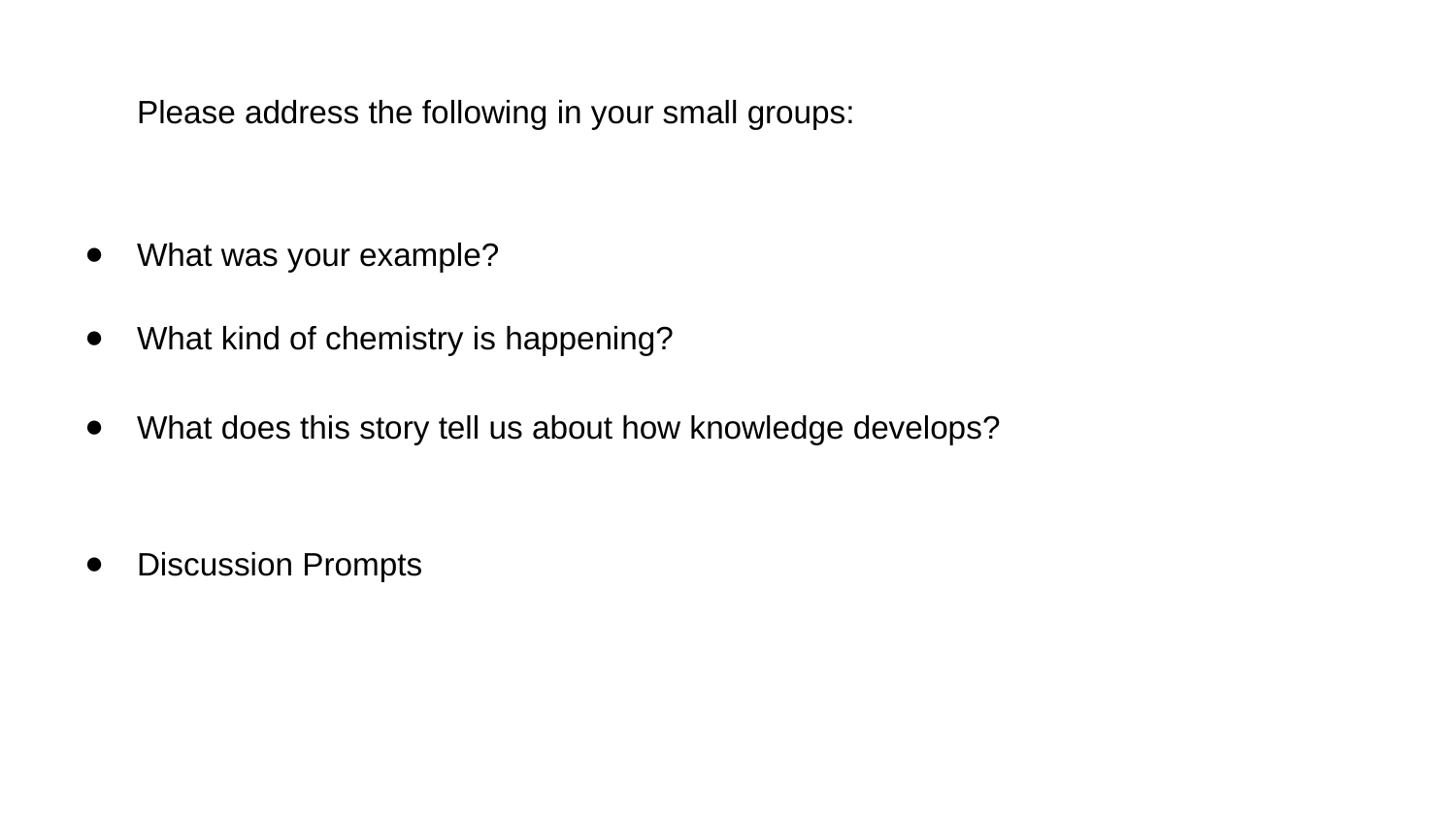

# Please address the following in your small groups:
What was your example?
What kind of chemistry is happening?
What does this story tell us about how knowledge develops?

Discussion Prompts